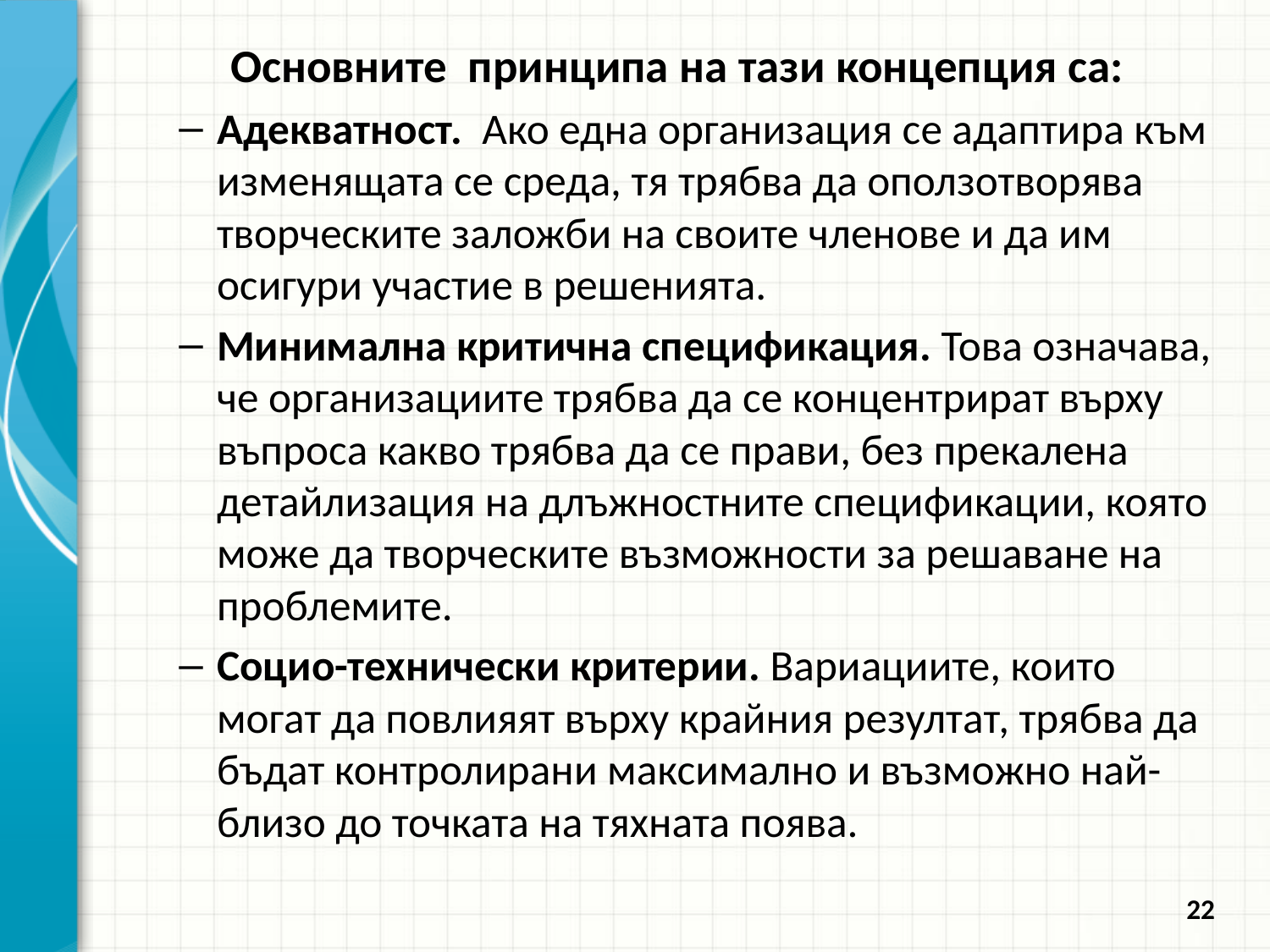

Основните  принципа на тази концепция са:
Адекватност.  Ако една организация се ада­птира към изменящата се среда, тя трябва да оползотворява твор­ческите заложби на своите членове и да им осигури участие в решенията.
Минимална критична спецификация. Това означава, че организациите трябва да се концентрират върху въпроса какво трябва да се прави, без прекалена детайлизация на длъжностните специ­фикации, която може да творческите възможности за решаване на проблемите.
Социо-технически критерии. Вариациите, които могат да повлияят върху крайния резултат, трябва да бъдат контролирани максимално и възмо­жно най-близо до точката на тяхната поява.

22